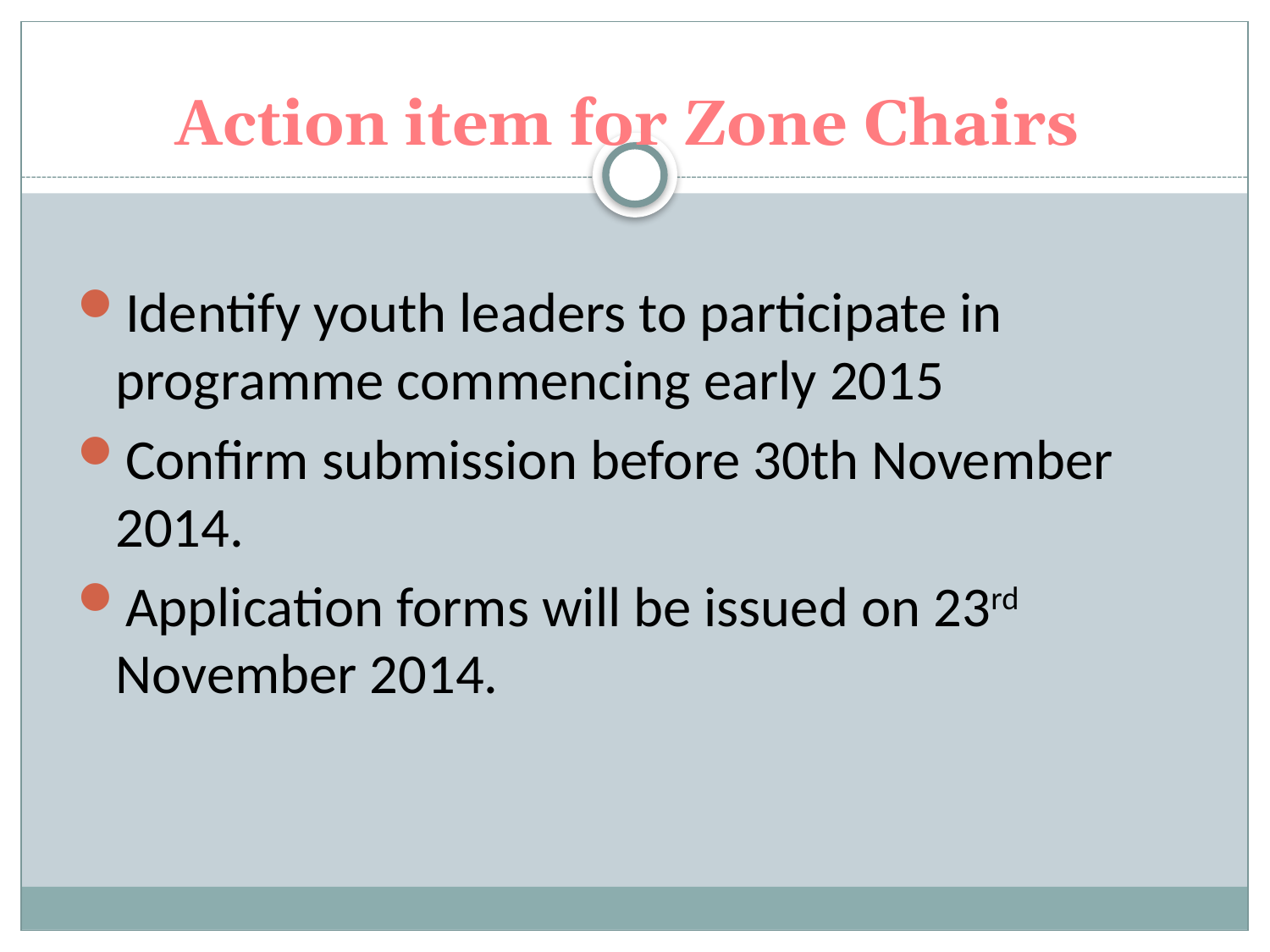

Action item for Zone Chairs

Identify youth leaders to participate in programme commencing early 2015
Confirm submission before 30th November 2014.
Application forms will be issued on 23rd November 2014.